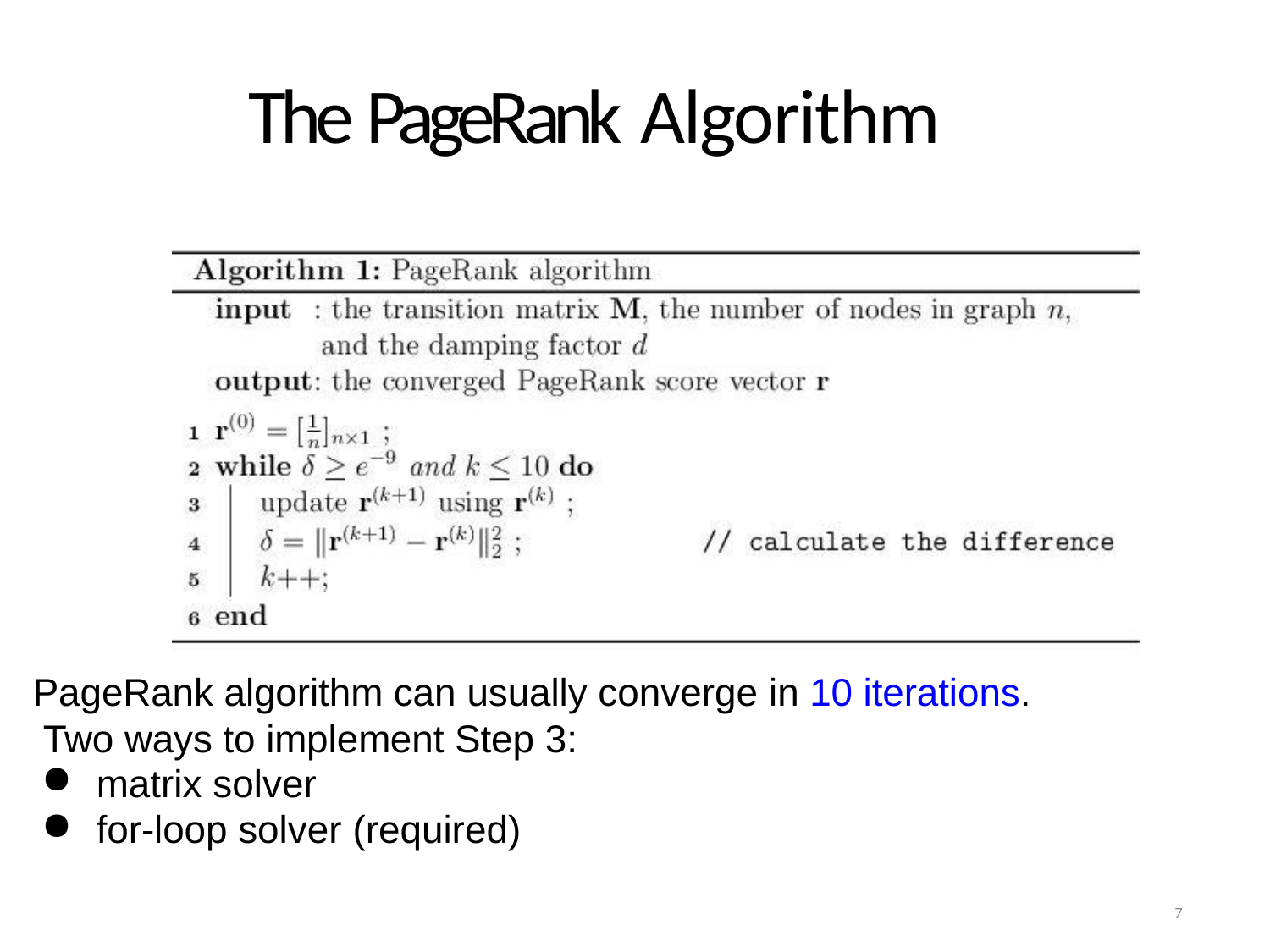

# The PageRank Algorithm

PageRank algorithm can usually converge in 10 iterations.  Two ways to implement Step 3:
matrix solver
for-loop solver (required)
7